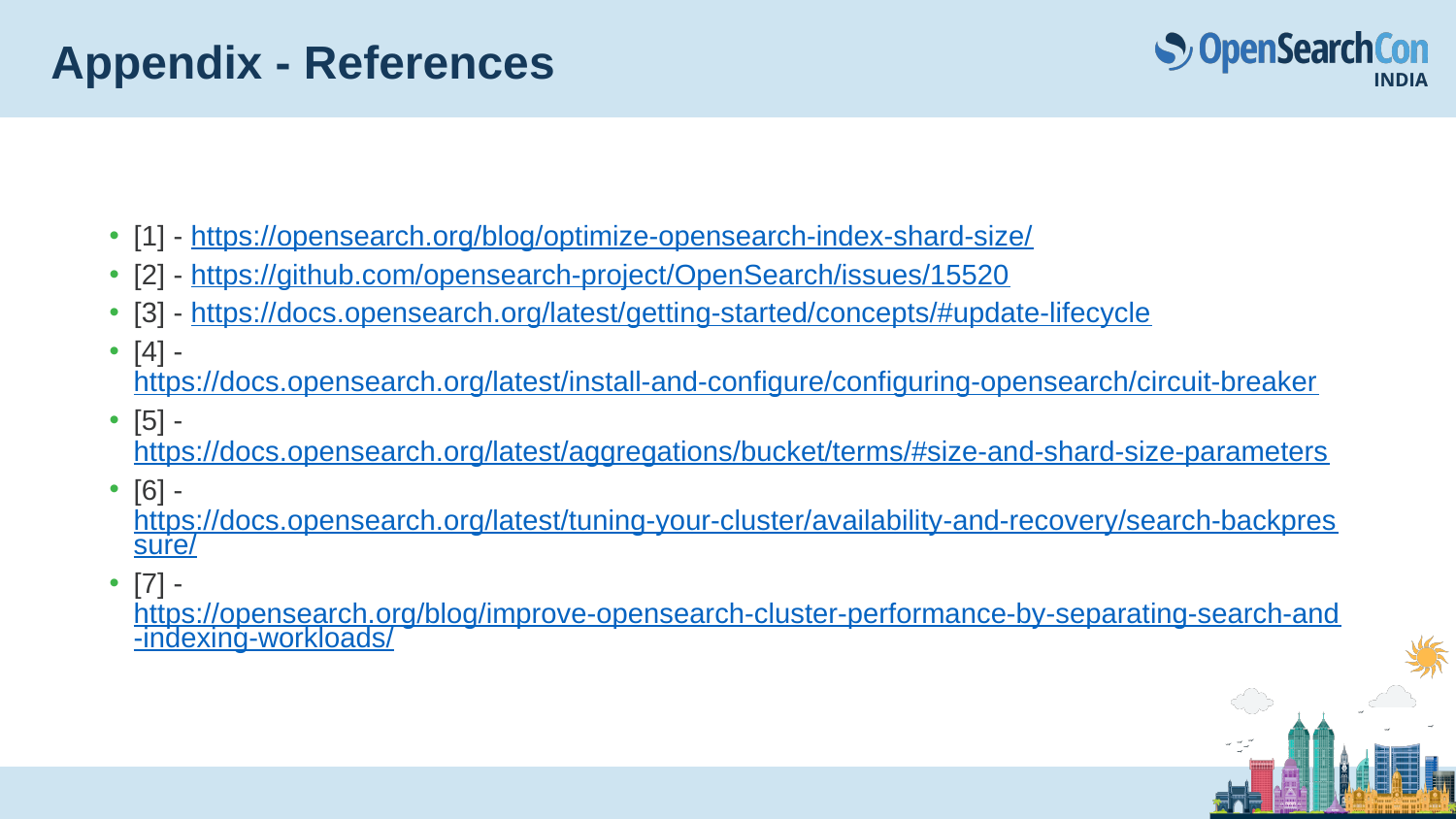

# Appendix - References

[1] - https://opensearch.org/blog/optimize-opensearch-index-shard-size/
[2] - https://github.com/opensearch-project/OpenSearch/issues/15520
[3] - https://docs.opensearch.org/latest/getting-started/concepts/#update-lifecycle
[4] - https://docs.opensearch.org/latest/install-and-configure/configuring-opensearch/circuit-breaker
[5] - https://docs.opensearch.org/latest/aggregations/bucket/terms/#size-and-shard-size-parameters
[6] - https://docs.opensearch.org/latest/tuning-your-cluster/availability-and-recovery/search-backpressure/
[7] - https://opensearch.org/blog/improve-opensearch-cluster-performance-by-separating-search-and-indexing-workloads/